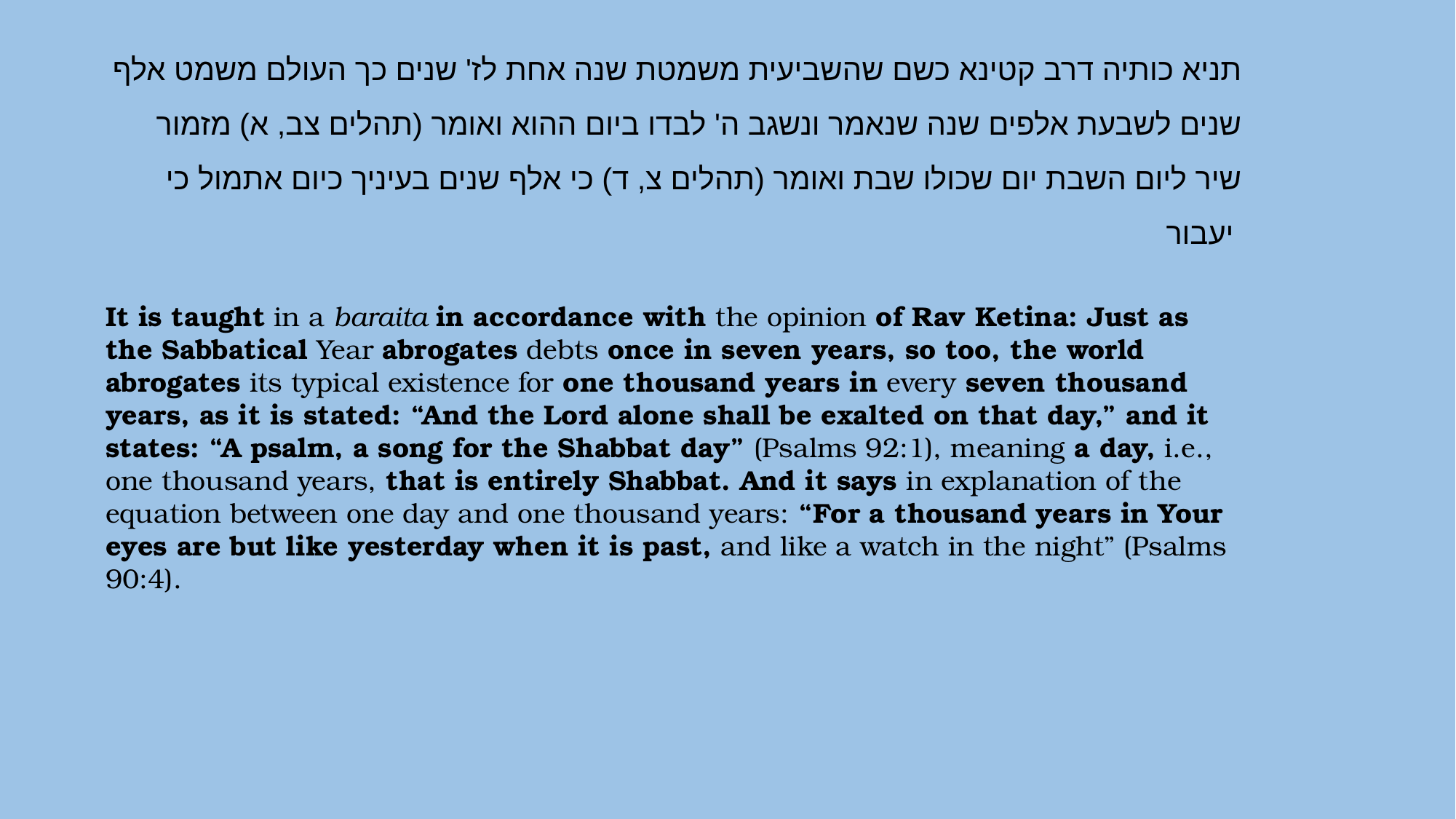

תניא כותיה דרב קטינא כשם שהשביעית משמטת שנה אחת לז' שנים כך העולם משמט אלף שנים לשבעת אלפים שנה שנאמר ונשגב ה' לבדו ביום ההוא ואומר (תהלים צב, א) מזמור שיר ליום השבת יום שכולו שבת ואומר (תהלים צ, ד) כי אלף שנים בעיניך כיום אתמול כי יעבור

It is taught in a baraita in accordance with the opinion of Rav Ketina: Just as the Sabbatical Year abrogates debts once in seven years, so too, the world abrogates its typical existence for one thousand years in every seven thousand years, as it is stated: “And the Lord alone shall be exalted on that day,” and it states: “A psalm, a song for the Shabbat day” (Psalms 92:1), meaning a day, i.e., one thousand years, that is entirely Shabbat. And it says in explanation of the equation between one day and one thousand years: “For a thousand years in Your eyes are but like yesterday when it is past, and like a watch in the night” (Psalms 90:4).